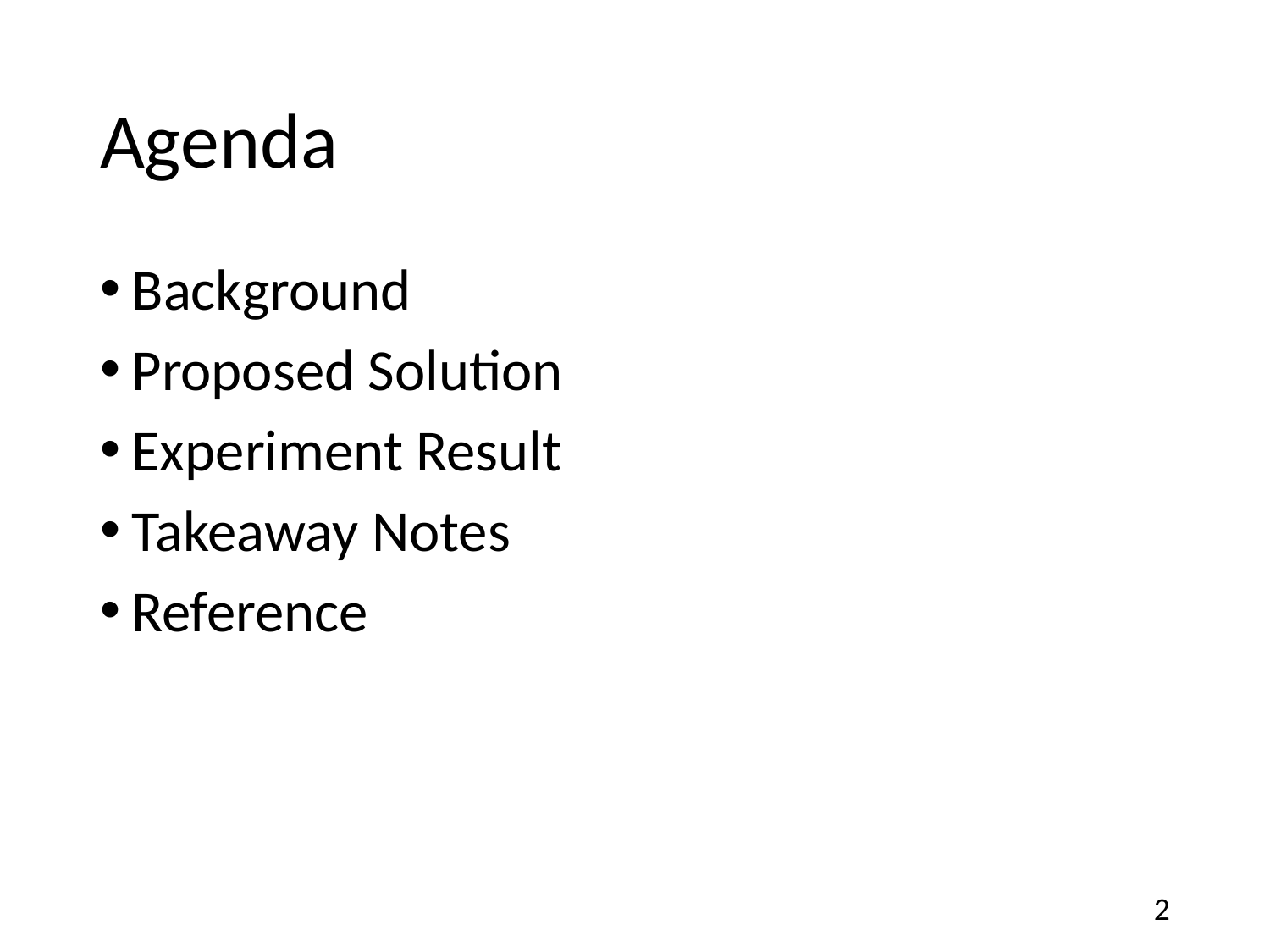

# Agenda
Background
Proposed Solution
Experiment Result
Takeaway Notes
Reference
2